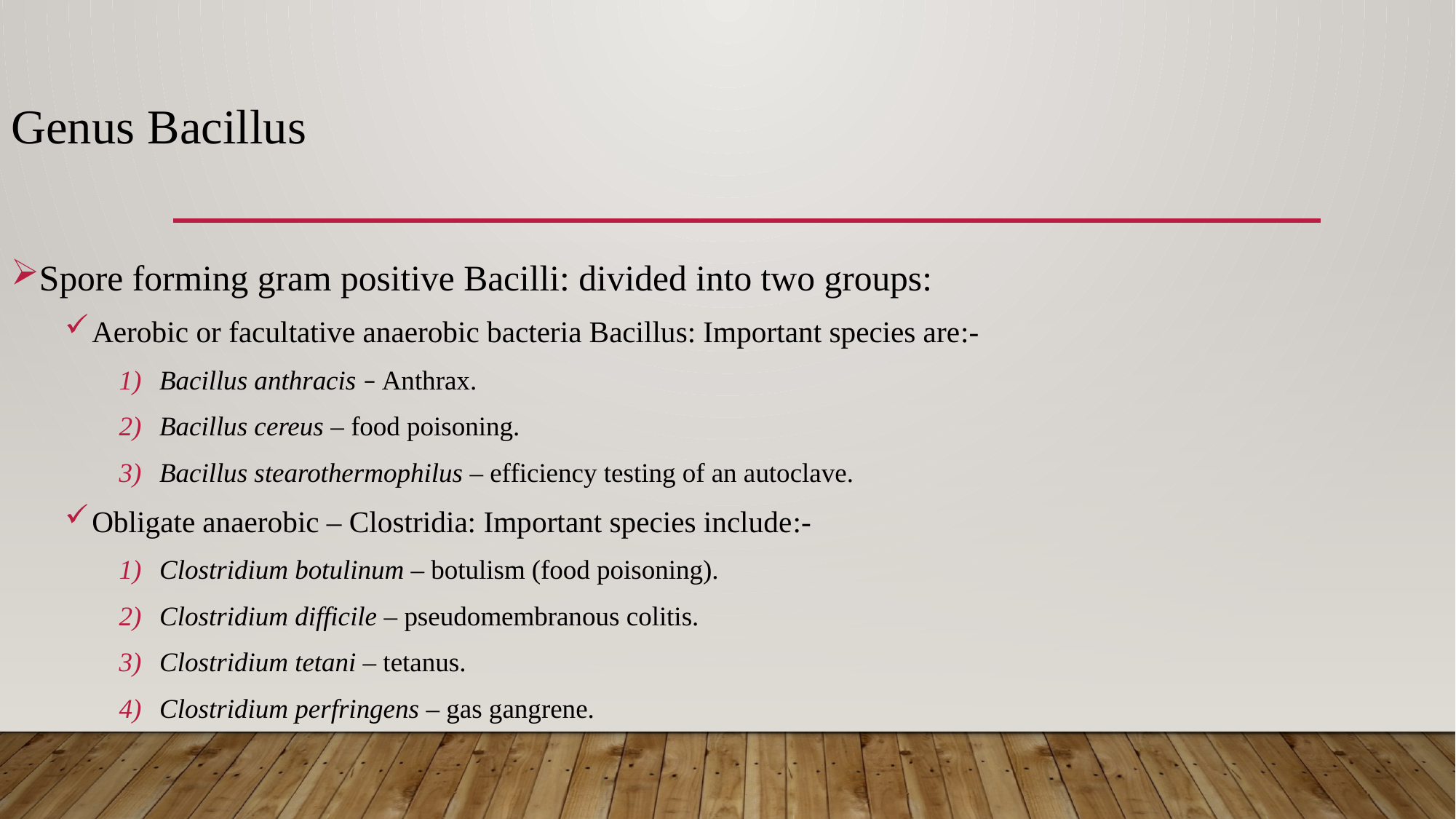

# Genus Bacillus
Spore forming gram positive Bacilli: divided into two groups:
Aerobic or facultative anaerobic bacteria Bacillus: Important species are:-
Bacillus anthracis – Anthrax.
Bacillus cereus – food poisoning.
Bacillus stearothermophilus – efficiency testing of an autoclave.
Obligate anaerobic – Clostridia: Important species include:-
Clostridium botulinum – botulism (food poisoning).
Clostridium difficile – pseudomembranous colitis.
Clostridium tetani – tetanus.
Clostridium perfringens – gas gangrene.